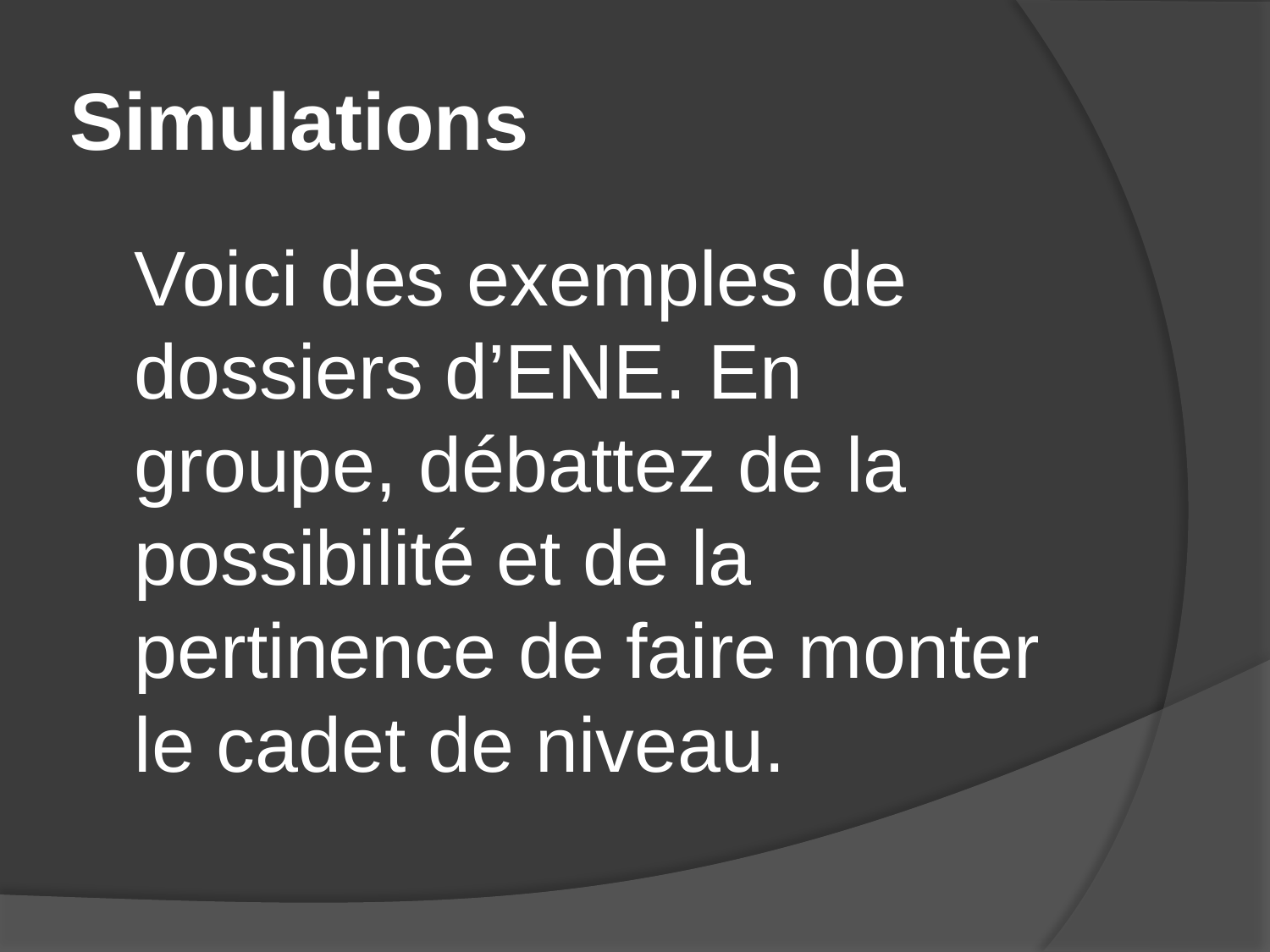

# Simulations
	Voici des exemples de dossiers d’ENE. En groupe, débattez de la possibilité et de la pertinence de faire monter le cadet de niveau.